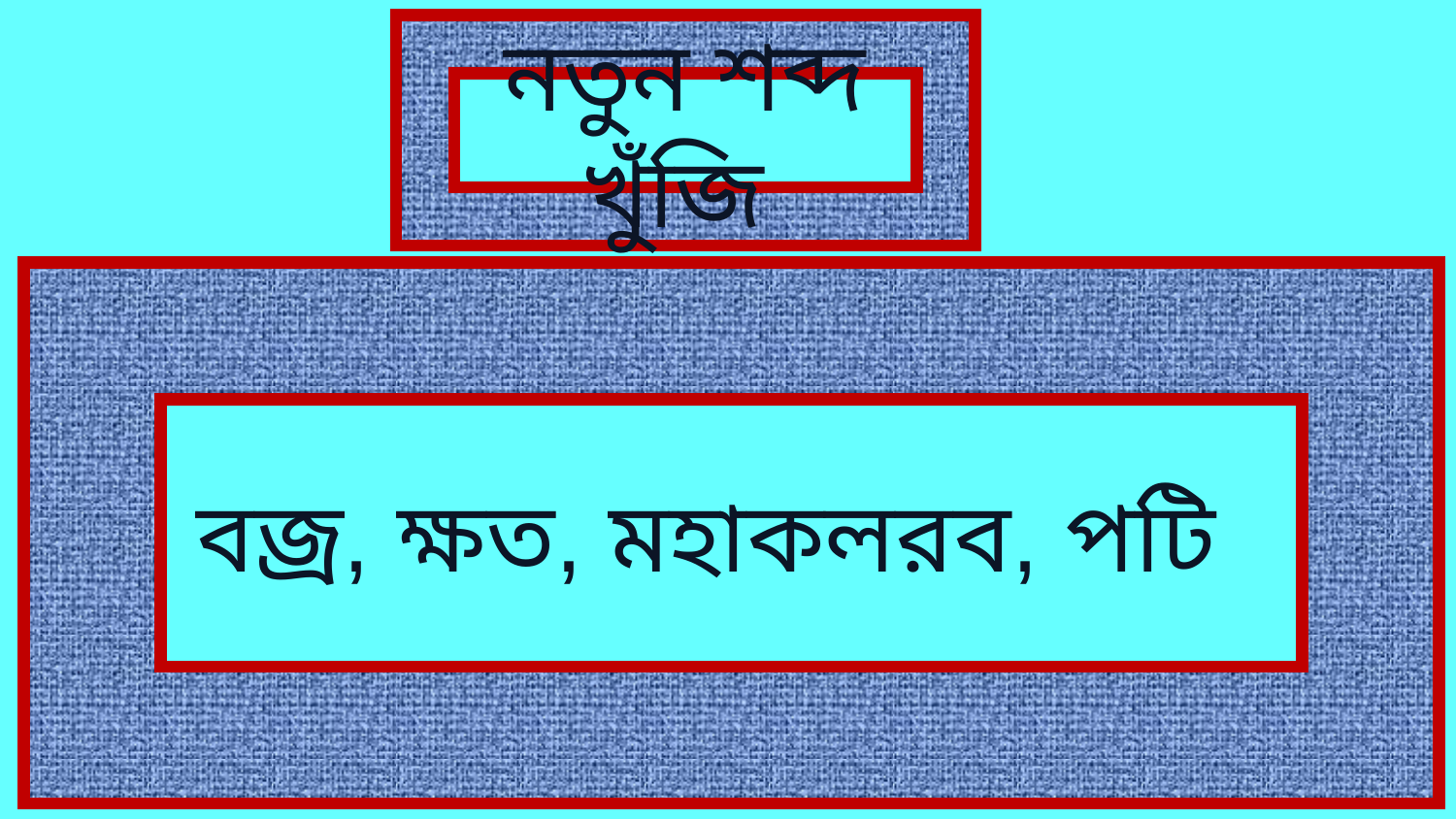

নতুন শব্দ খুঁজি
বজ্র, ক্ষত, মহাকলরব, পটি